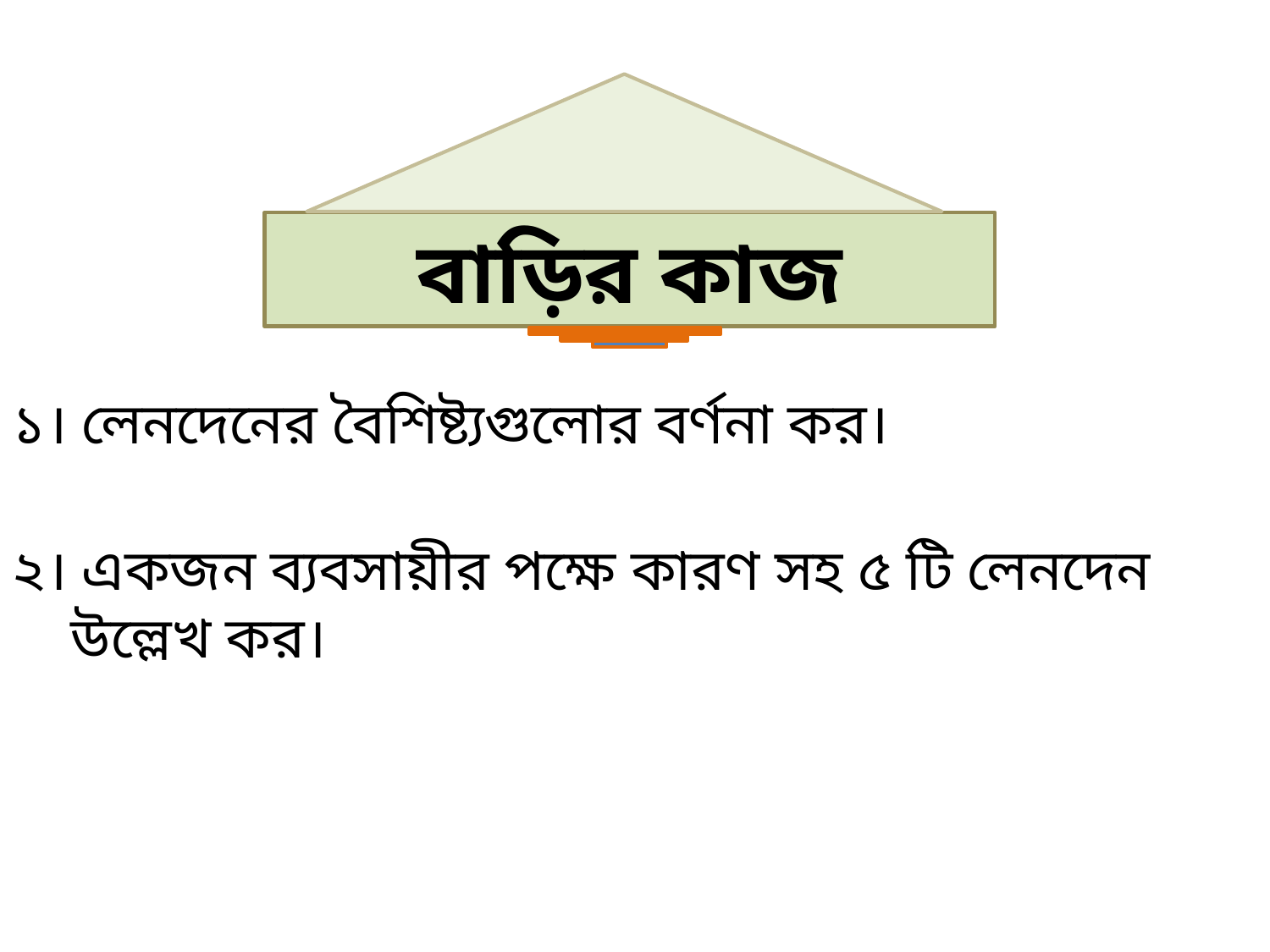

বাড়ির কাজ

১। লেনদেনের বৈশিষ্ট্যগুলোর বর্ণনা কর।
২। একজন ব্যবসায়ীর পক্ষে কারণ সহ ৫ টি লেনদেন
    উল্লেখ কর।